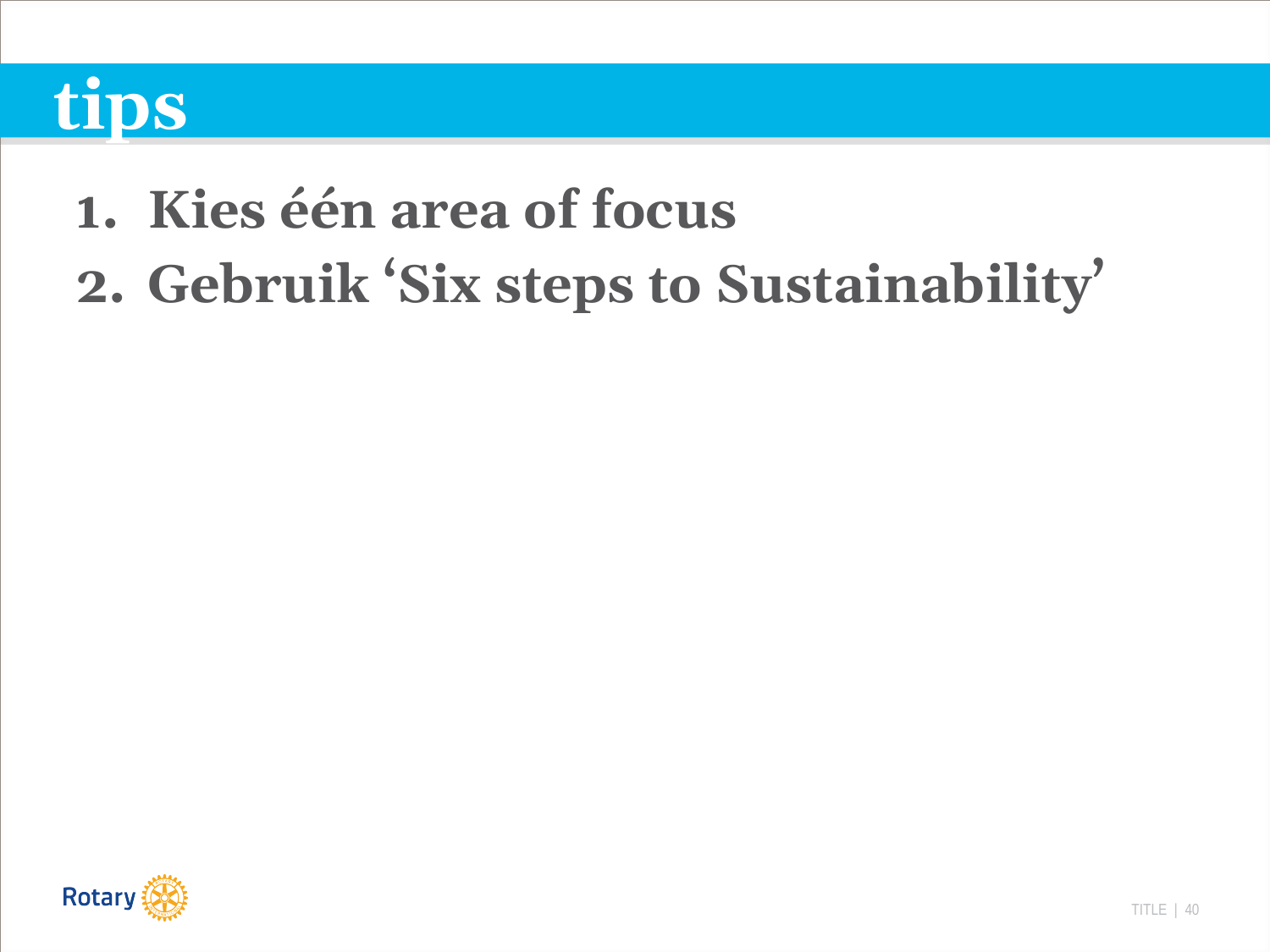

# tips
Kies één area of focus
Gebruik ‘Six steps to Sustainability’